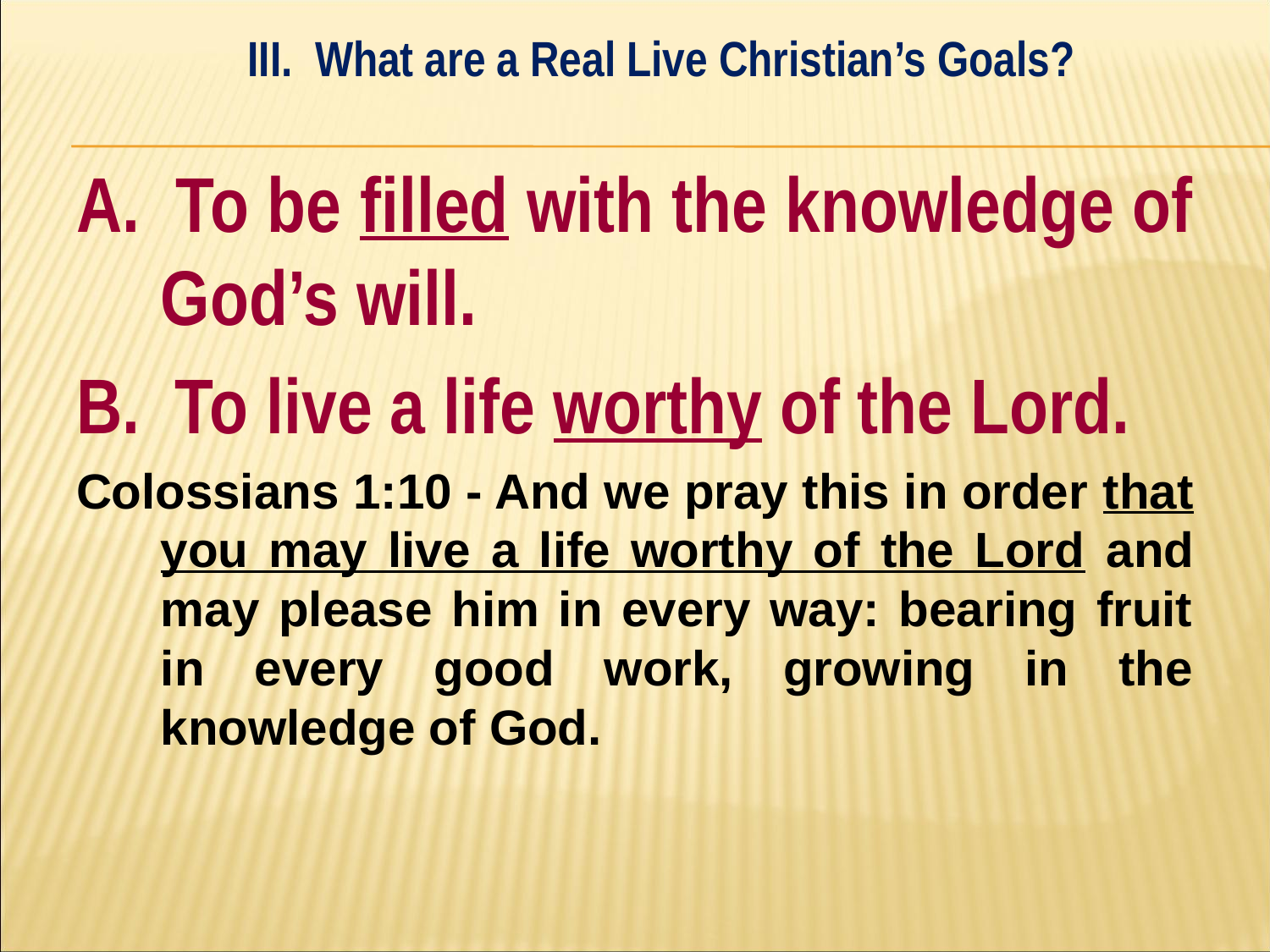

III.  What are a Real Live Christian’s Goals?
#
A.  To be filled with the knowledge of God’s will.
B.  To live a life worthy of the Lord.
Colossians 1:10 - And we pray this in order that you may live a life worthy of the Lord and may please him in every way: bearing fruit in every good work, growing in the knowledge of God.